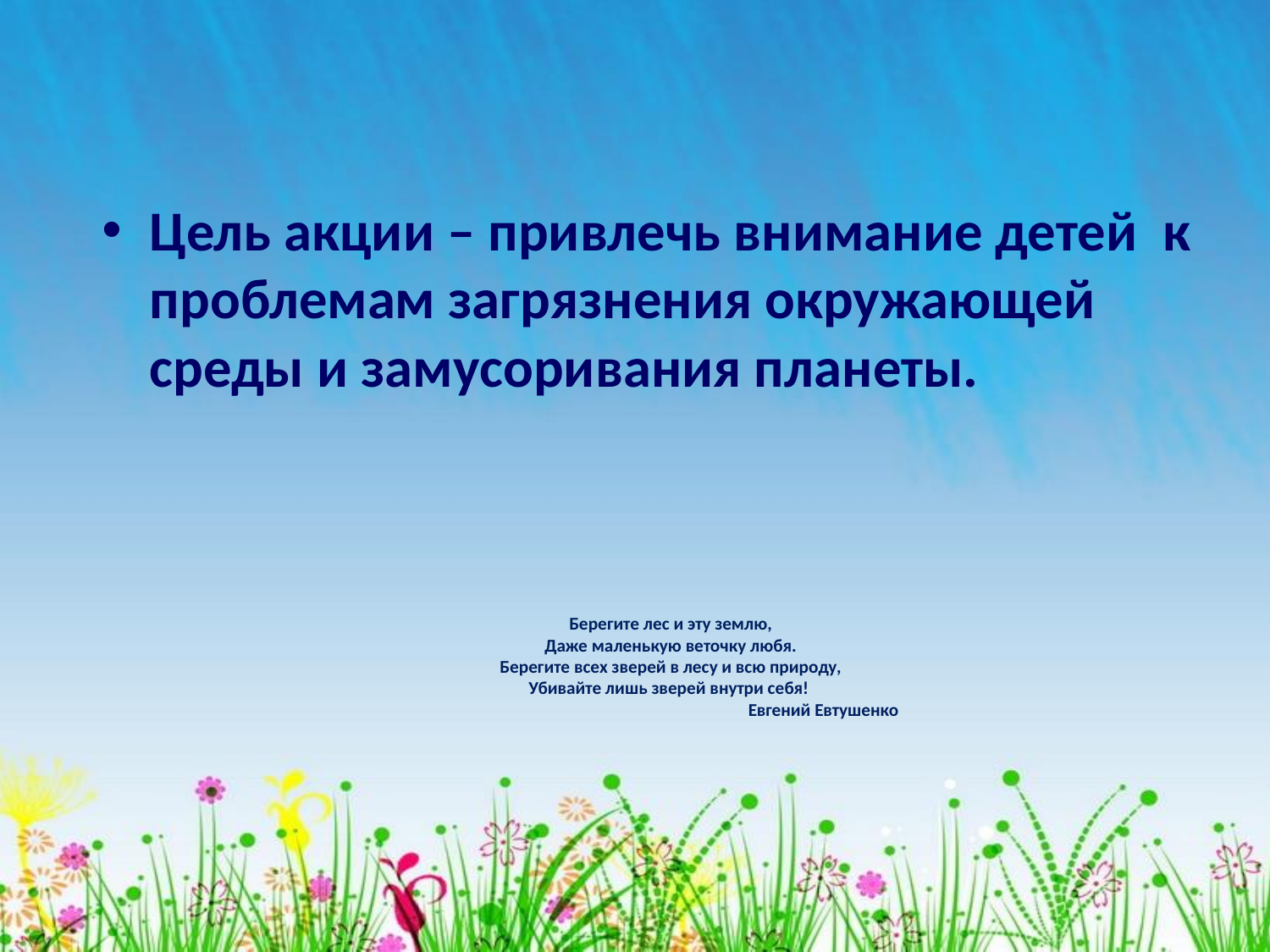

Цель акции – привлечь внимание детей  к проблемам загрязнения окружающей среды и замусоривания планеты.

# Берегите лес и эту землю, Даже маленькую веточку любя. Берегите всех зверей в лесу и всю природу, Убивайте лишь зверей внутри себя!   Евгений Евтушенко